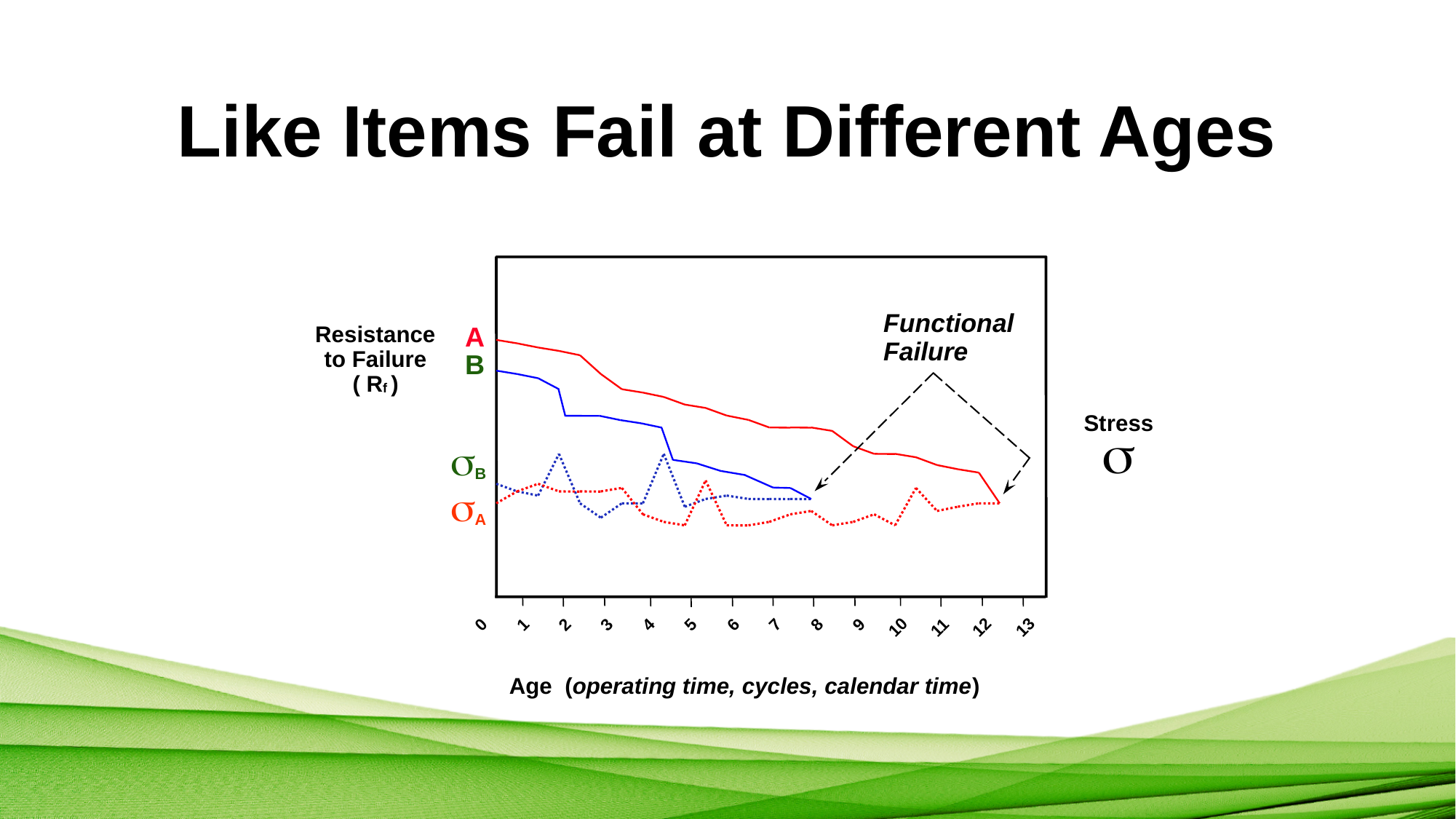

# Like Items Fail at Different Ages

Resistance
to Failure
( Rf )
Stress

0
1
2
3
4
5
6
7
8
9
10
11
12
Age  (operating time, cycles, calendar time)

13
A
B
Functional
Failure

B
A